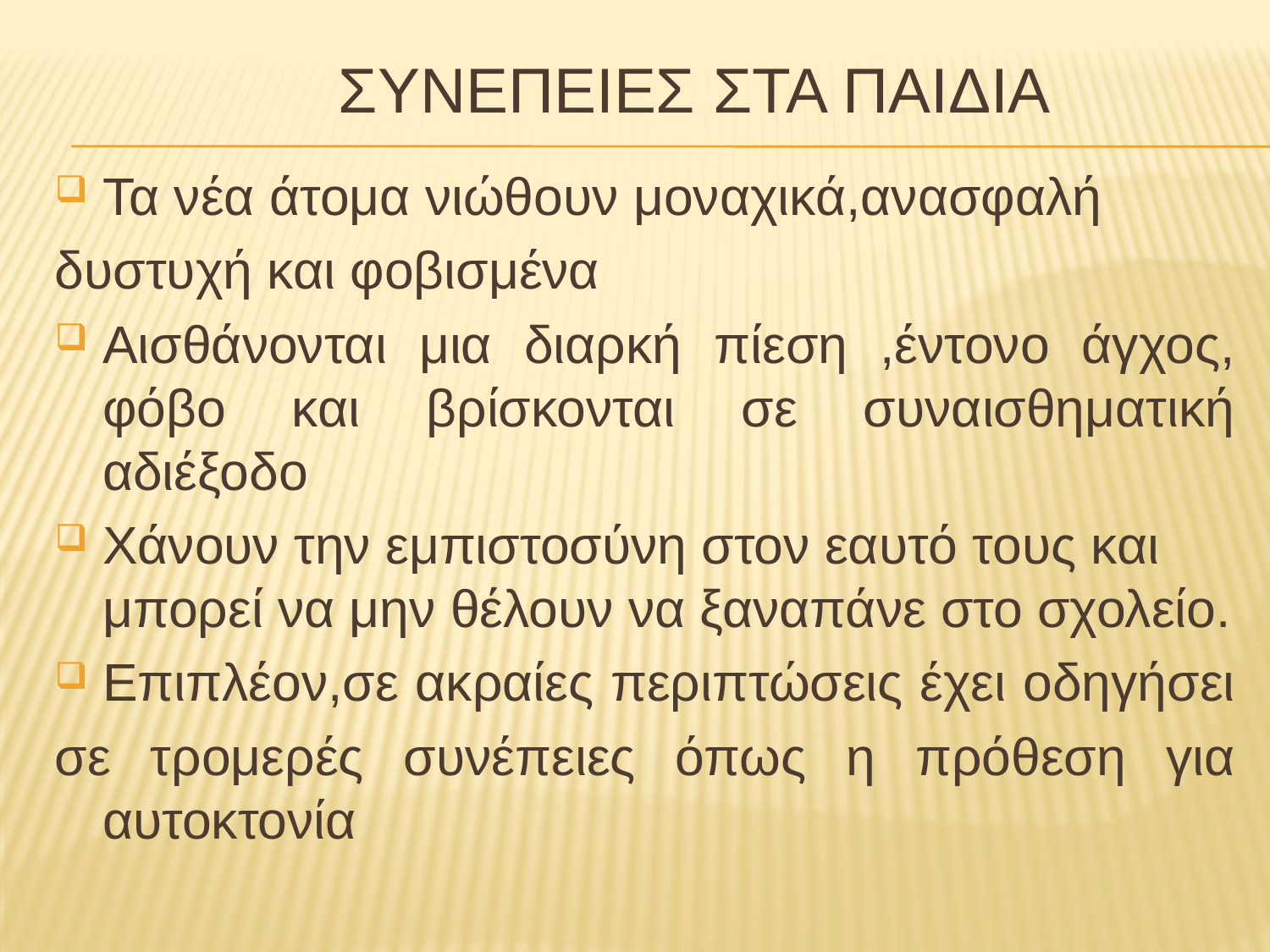

# Συνεπειεσ στα παιδια
Τα νέα άτομα νιώθουν μοναχικά,ανασφαλή
δυστυχή και φοβισμένα
Αισθάνονται μια διαρκή πίεση ,έντονο άγχος, φόβο και βρίσκονται σε συναισθηματική αδιέξοδο
Χάνουν την εμπιστοσύνη στον εαυτό τους και μπορεί να μην θέλουν να ξαναπάνε στο σχολείο.
Επιπλέον,σε ακραίες περιπτώσεις έχει οδηγήσει
σε τρομερές συνέπειες όπως η πρόθεση για αυτοκτονία